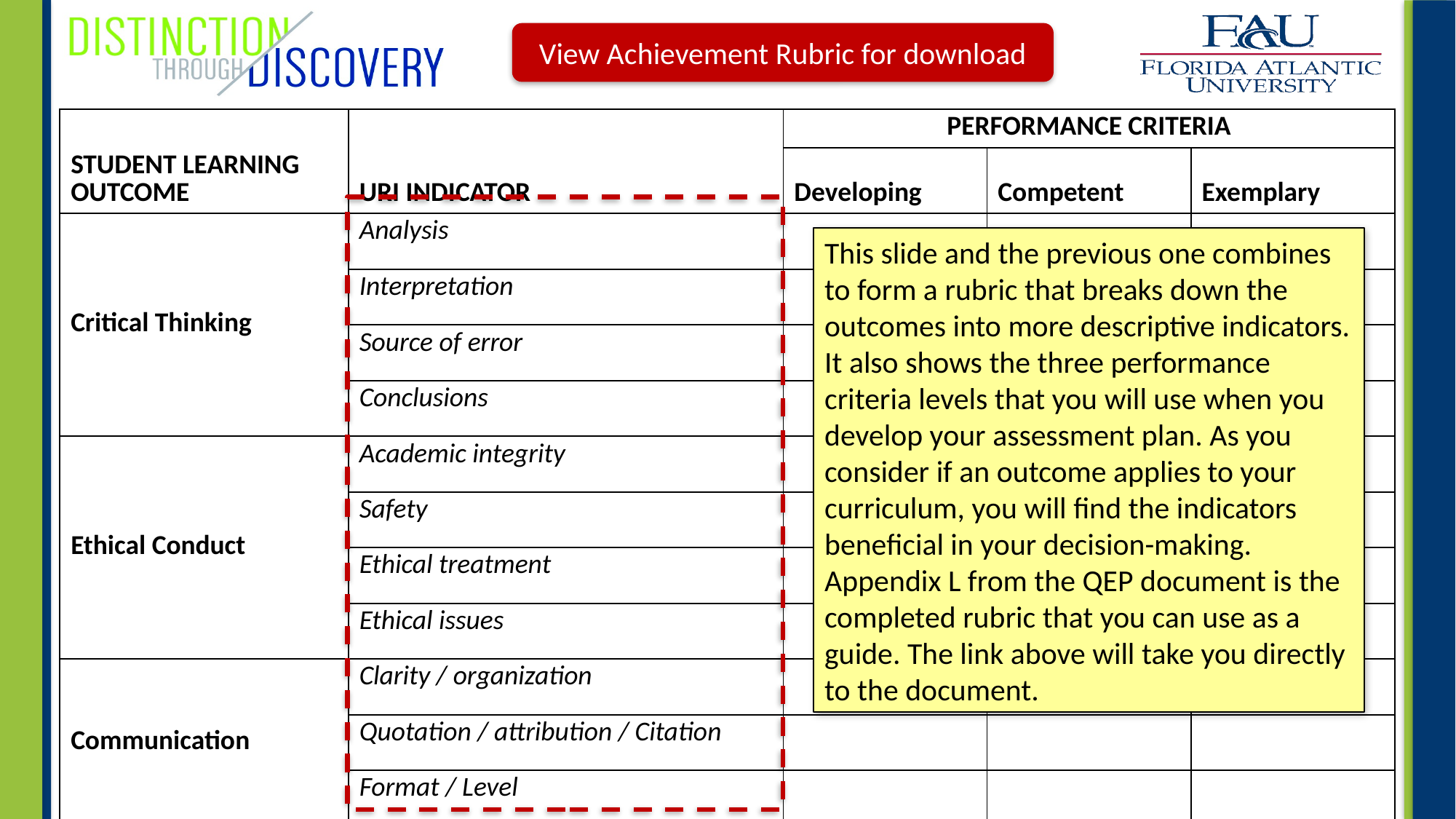

View Achievement Rubric for download
| STUDENT LEARNING OUTCOME | URI INDICATOR | PERFORMANCE CRITERIA |  |  |
| --- | --- | --- | --- | --- |
|  |  | Developing | Competent | Exemplary |
| Critical Thinking | Analysis |  |  |  |
|  | Interpretation |  |  |  |
|  | Source of error |  |  |  |
|  | Conclusions |  |  |  |
| Ethical Conduct | Academic integrity |  |  |  |
|  | Safety |  |  |  |
|  | Ethical treatment |  |  |  |
|  | Ethical issues |  |  |  |
| Communication | Clarity / organization |  |  |  |
|  | Quotation / attribution / Citation |  |  |  |
|  | Format / Level |  |  |  |

This slide and the previous one combines to form a rubric that breaks down the outcomes into more descriptive indicators. It also shows the three performance criteria levels that you will use when you develop your assessment plan. As you consider if an outcome applies to your curriculum, you will find the indicators beneficial in your decision-making. Appendix L from the QEP document is the completed rubric that you can use as a guide. The link above will take you directly to the document.